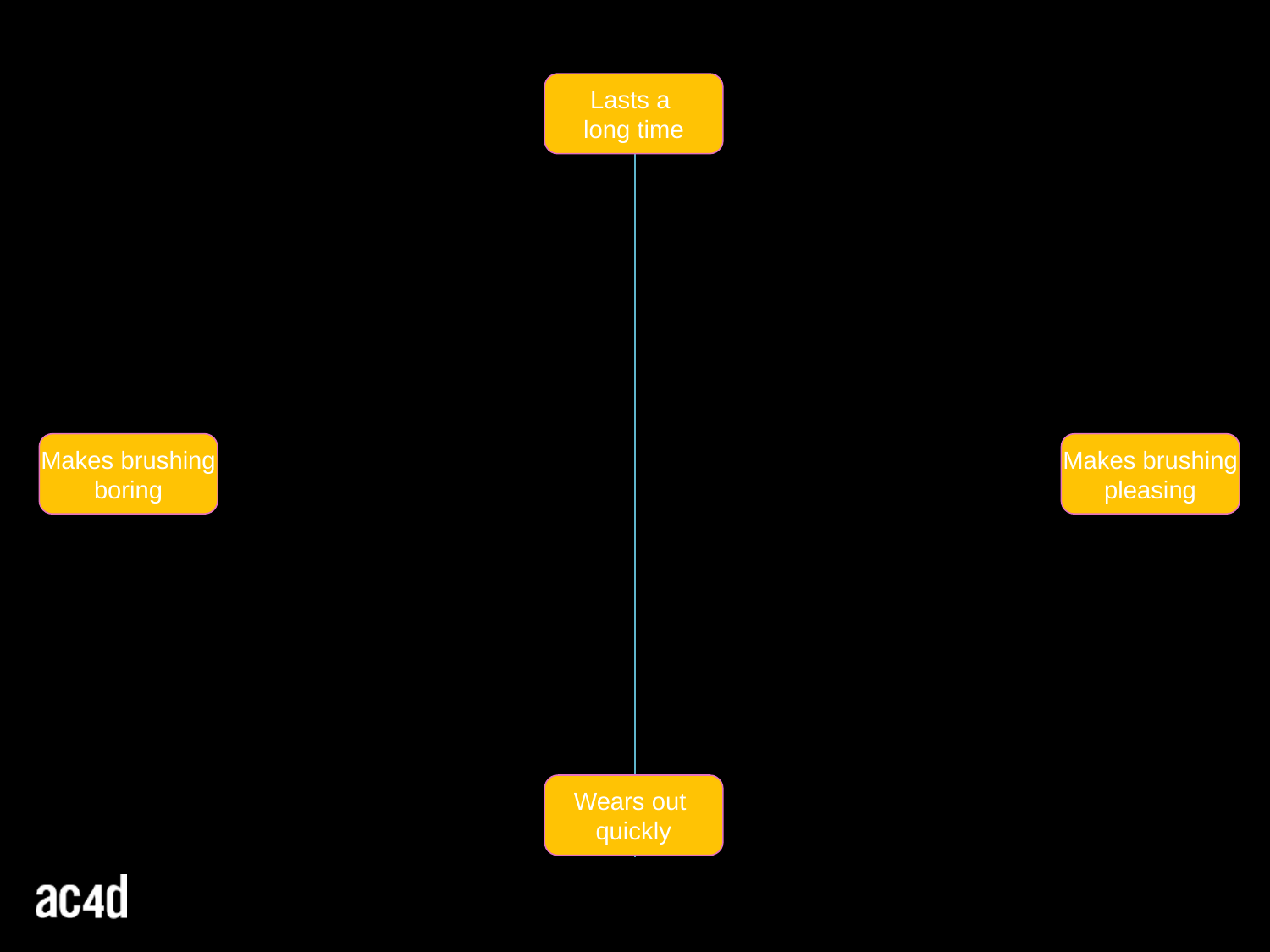

Lasts a
long time
Makes brushing
boring
Makes brushing
pleasing
Wears out
quickly